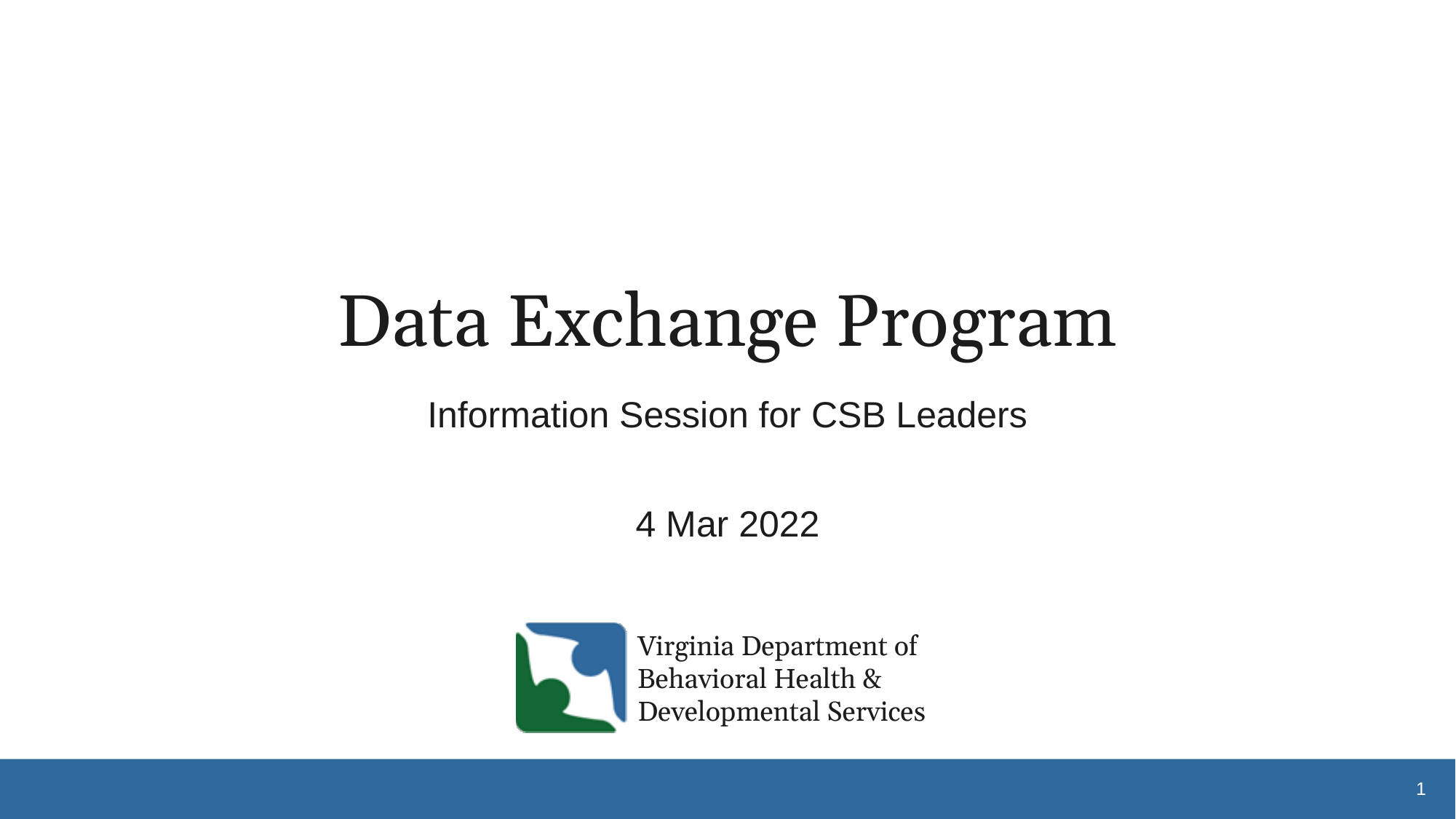

# Data Exchange Program
Information Session for CSB Leaders

4 Mar 2022
1